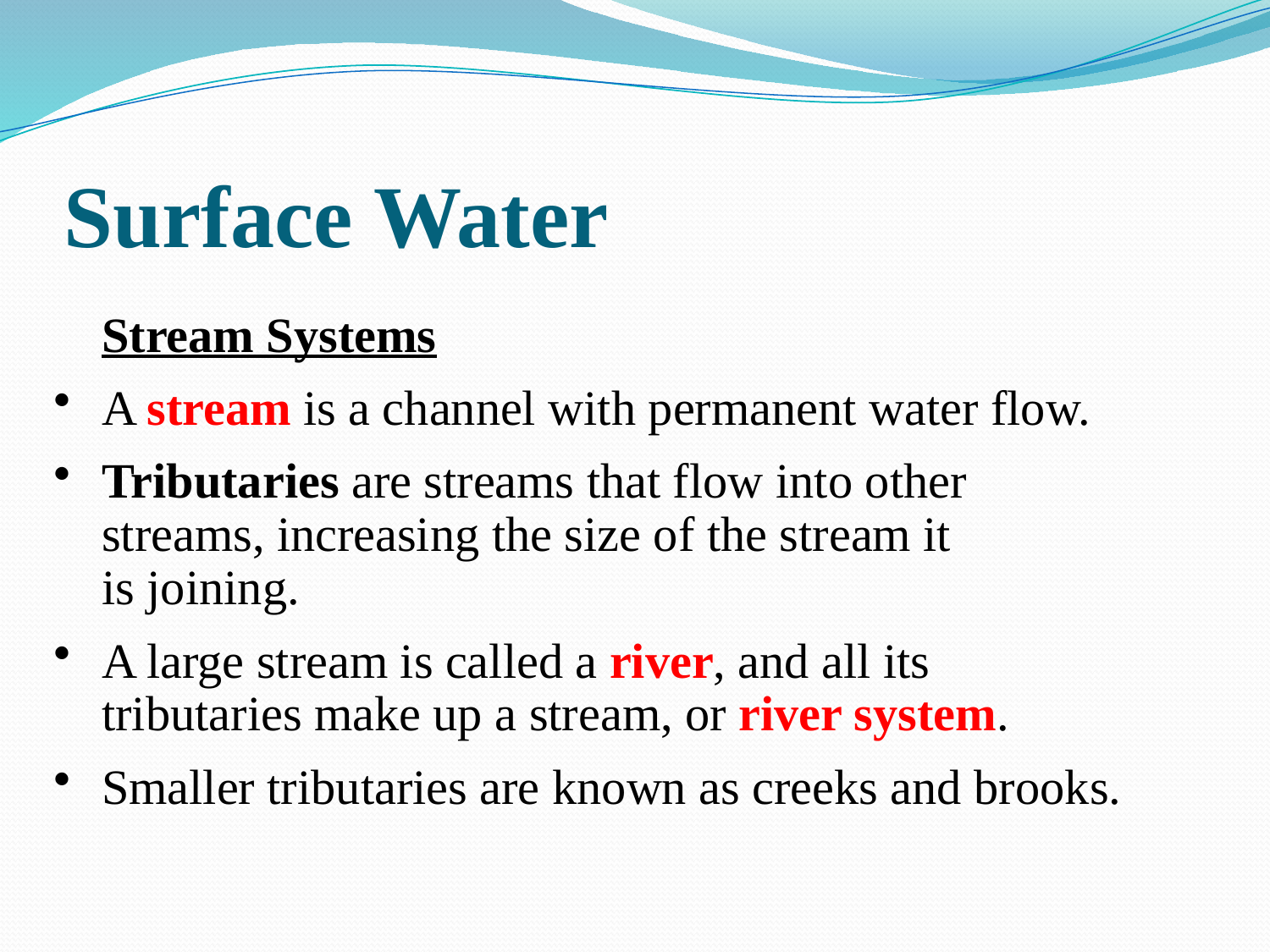

Surface Water
	Stream Systems
A stream is a channel with permanent water flow.
Tributaries are streams that flow into other
streams, increasing the size of the stream it
is joining.
A large stream is called a river, and all its
tributaries make up a stream, or river system.
Smaller tributaries are known as creeks and brooks.